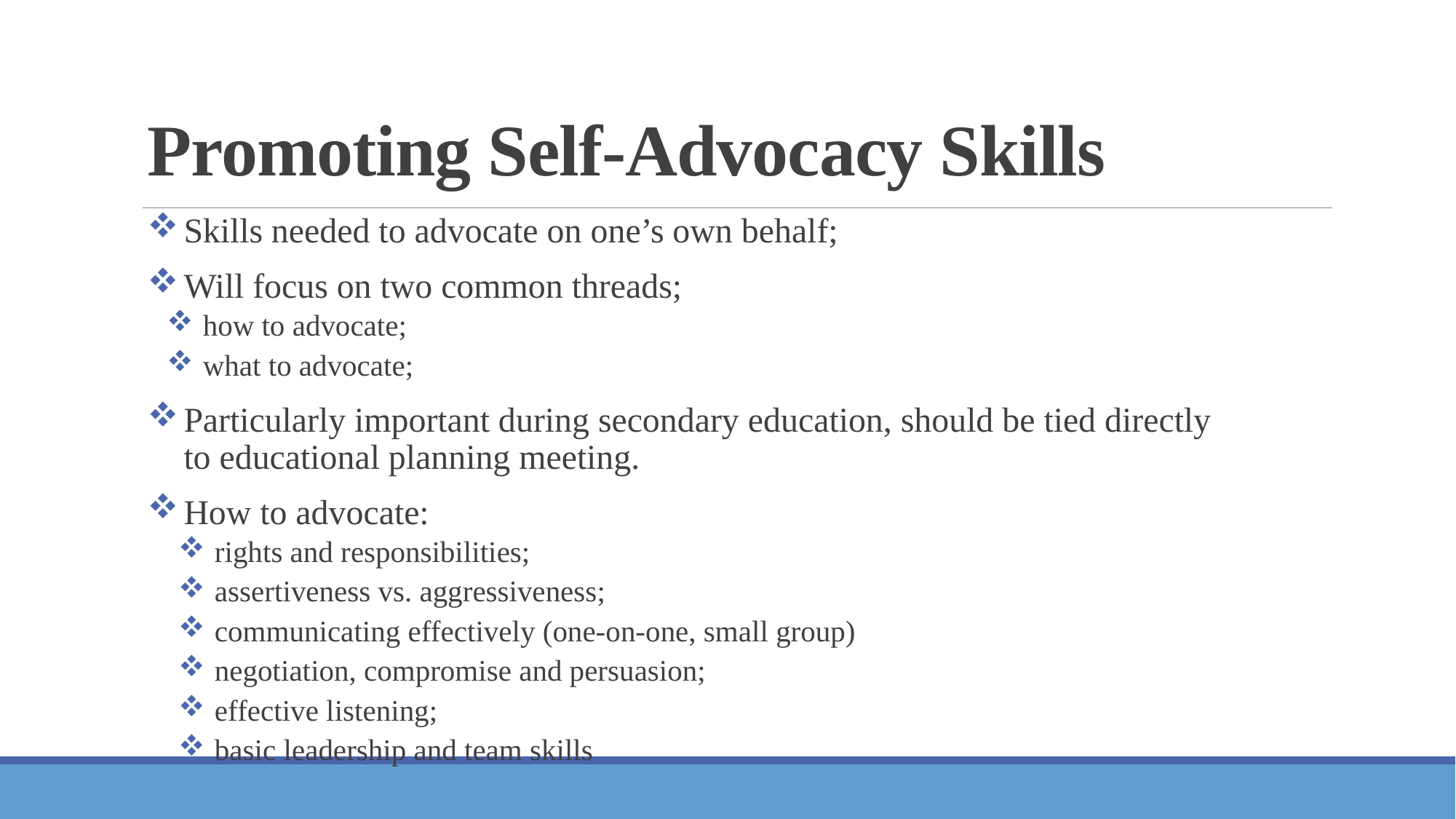

# Promoting Self-Advocacy Skills
Skills needed to advocate on one’s own behalf;
Will focus on two common threads;
how to advocate;
what to advocate;
Particularly important during secondary education, should be tied directly to educational planning meeting.
How to advocate:
rights and responsibilities;
assertiveness vs. aggressiveness;
communicating effectively (one-on-one, small group)
negotiation, compromise and persuasion;
effective listening;
basic leadership and team skills